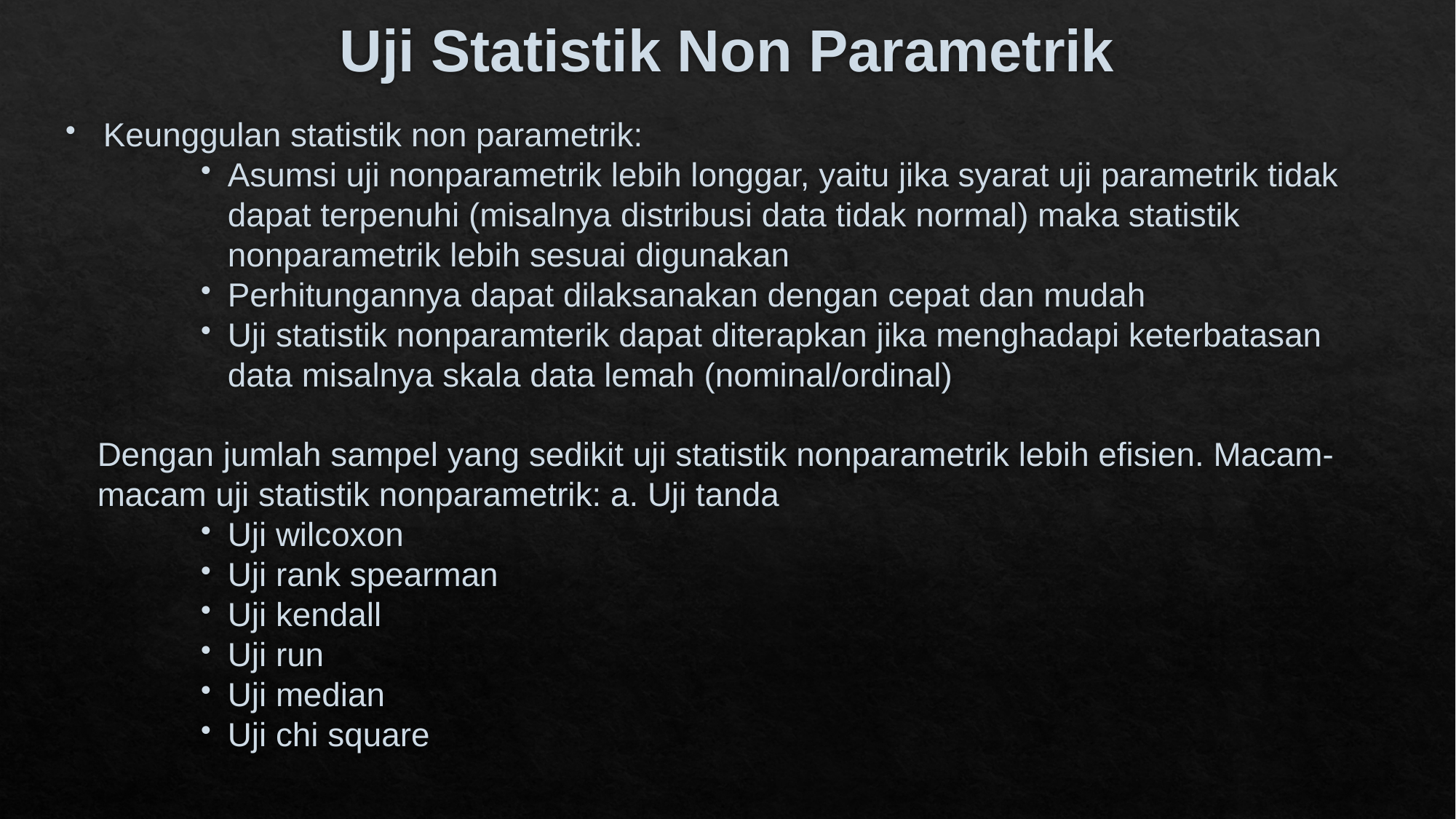

# Uji Statistik Non Parametrik
Keunggulan statistik non parametrik:
Asumsi uji nonparametrik lebih longgar, yaitu jika syarat uji parametrik tidak dapat terpenuhi (misalnya distribusi data tidak normal) maka statistik nonparametrik lebih sesuai digunakan
Perhitungannya dapat dilaksanakan dengan cepat dan mudah
Uji statistik nonparamterik dapat diterapkan jika menghadapi keterbatasan data misalnya skala data lemah (nominal/ordinal)

Dengan jumlah sampel yang sedikit uji statistik nonparametrik lebih efisien. Macam-macam uji statistik nonparametrik: a. Uji tanda
Uji wilcoxon
Uji rank spearman
Uji kendall
Uji run
Uji median
Uji chi square